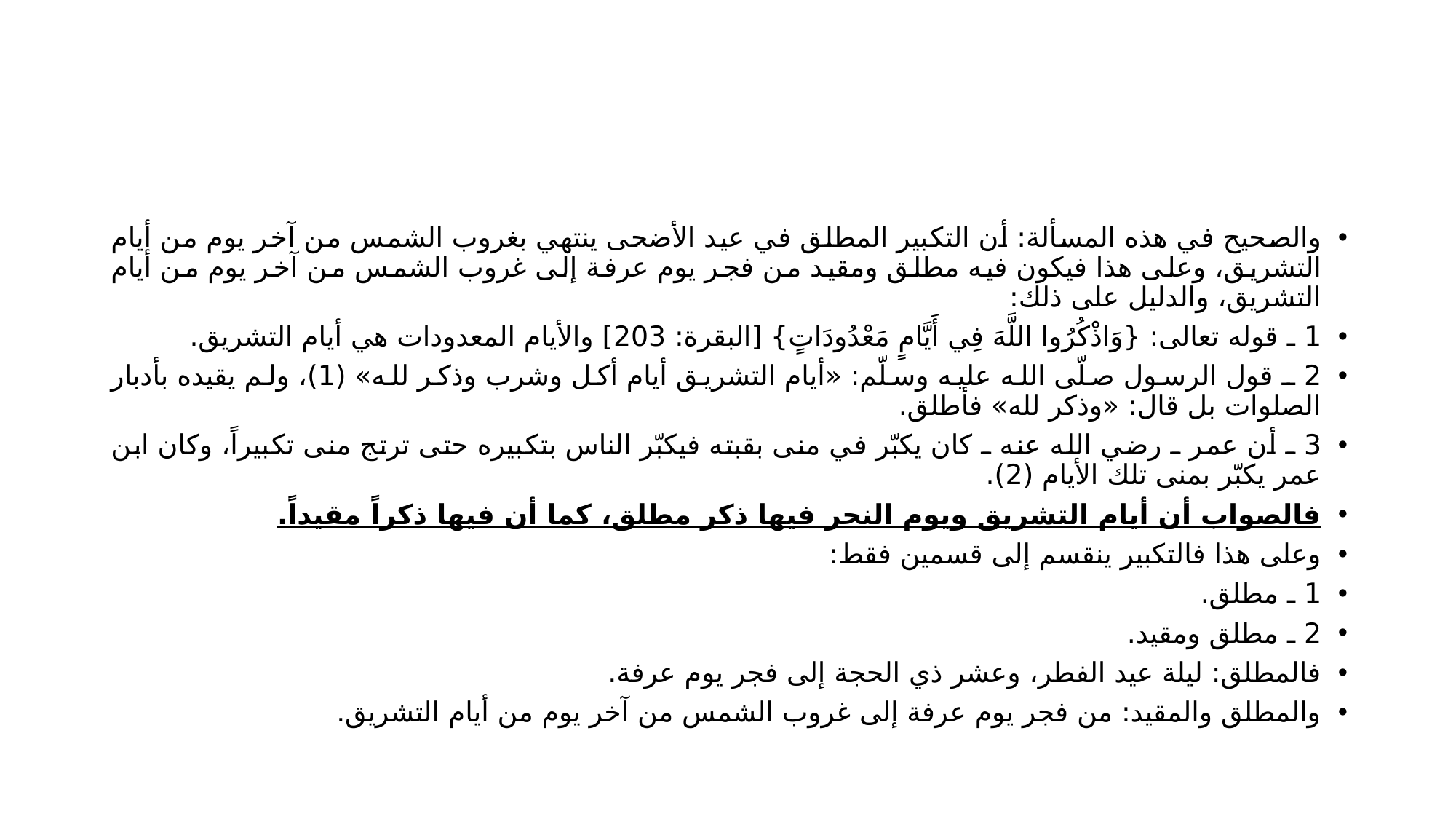

#
والصحيح في هذه المسألة: أن التكبير المطلق في عيد الأضحى ينتهي بغروب الشمس من آخر يوم من أيام التشريق، وعلى هذا فيكون فيه مطلق ومقيد من فجر يوم عرفة إلى غروب الشمس من آخر يوم من أيام التشريق، والدليل على ذلك:
1 ـ قوله تعالى: {وَاذْكُرُوا اللَّهَ فِي أَيَّامٍ مَعْدُودَاتٍ} [البقرة: 203] والأيام المعدودات هي أيام التشريق.
2 ـ قول الرسول صلّى الله عليه وسلّم: «أيام التشريق أيام أكل وشرب وذكر لله» (1)، ولم يقيده بأدبار الصلوات بل قال: «وذكر لله» فأطلق.
3 ـ أن عمر ـ رضي الله عنه ـ كان يكبّر في منى بقبته فيكبّر الناس بتكبيره حتى ترتج منى تكبيراً، وكان ابن عمر يكبّر بمنى تلك الأيام (2).
فالصواب أن أيام التشريق ويوم النحر فيها ذكر مطلق، كما أن فيها ذكراً مقيداً.
وعلى هذا فالتكبير ينقسم إلى قسمين فقط:
1 ـ مطلق.
2 ـ مطلق ومقيد.
فالمطلق: ليلة عيد الفطر، وعشر ذي الحجة إلى فجر يوم عرفة.
والمطلق والمقيد: من فجر يوم عرفة إلى غروب الشمس من آخر يوم من أيام التشريق.